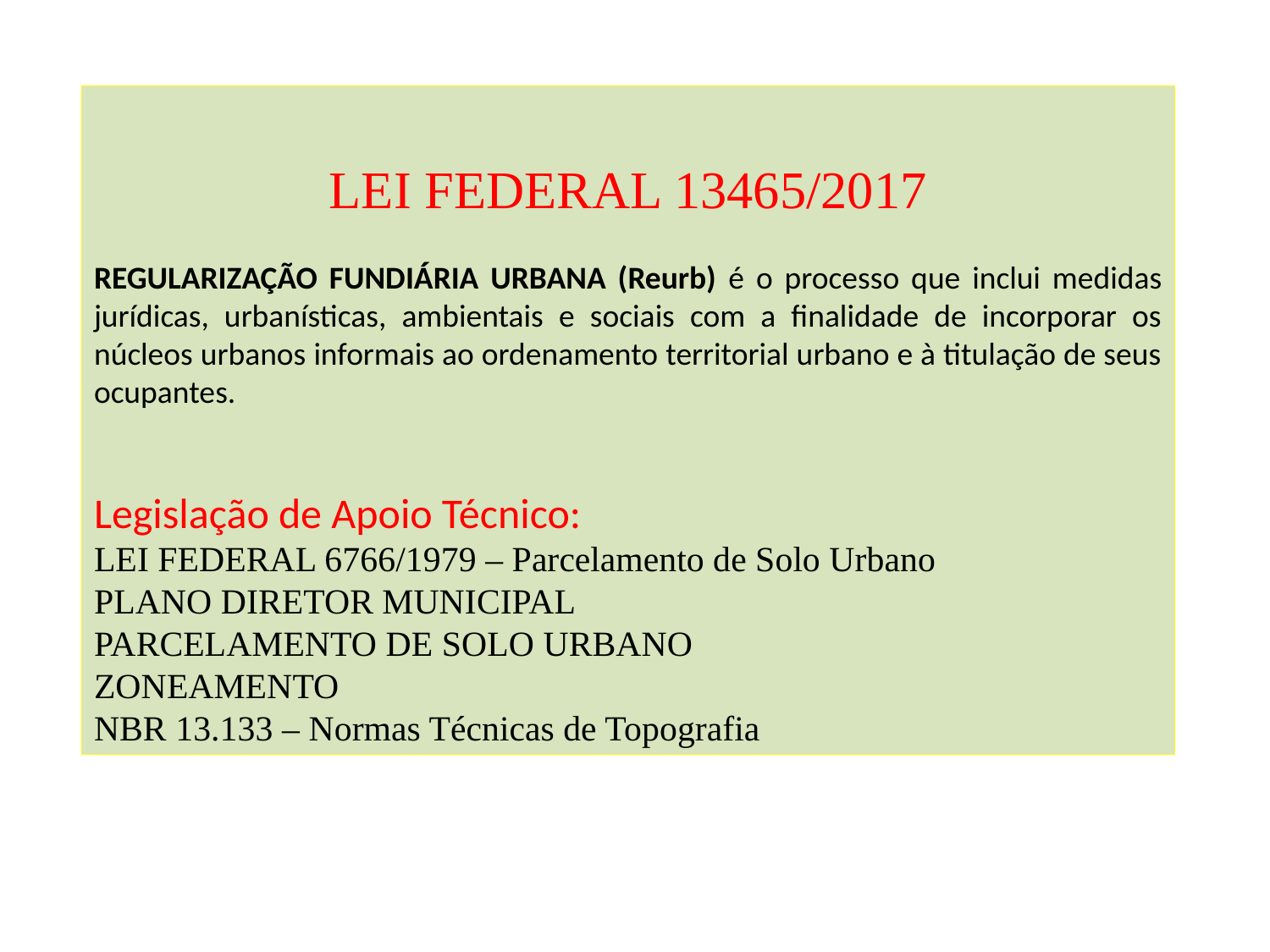

LEI FEDERAL 13465/2017

REGULARIZAÇÃO FUNDIÁRIA URBANA (Reurb) é o processo que inclui medidas jurídicas, urbanísticas, ambientais e sociais com a finalidade de incorporar os núcleos urbanos informais ao ordenamento territorial urbano e à titulação de seus ocupantes.

Legislação de Apoio Técnico:
LEI FEDERAL 6766/1979 – Parcelamento de Solo Urbano
PLANO DIRETOR MUNICIPAL
PARCELAMENTO DE SOLO URBANO
ZONEAMENTO
NBR 13.133 – Normas Técnicas de Topografia